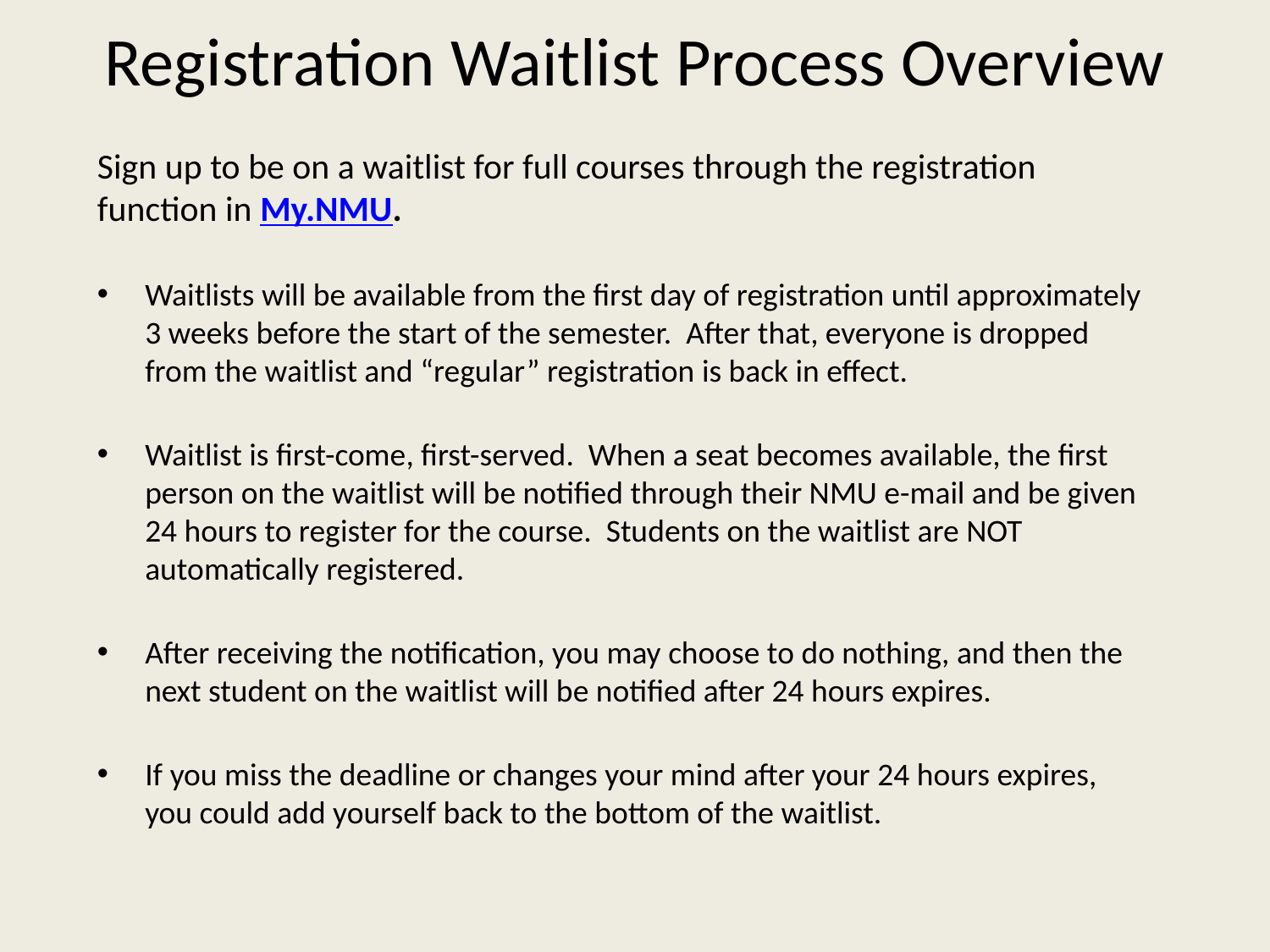

# Registration Waitlist Process Overview
Sign up to be on a waitlist for full courses through the registration function in My.NMU.

Waitlists will be available from the first day of registration until approximately 3 weeks before the start of the semester.  After that, everyone is dropped from the waitlist and “regular” registration is back in effect.

Waitlist is first-come, first-served.  When a seat becomes available, the first person on the waitlist will be notified through their NMU e-mail and be given 24 hours to register for the course.  Students on the waitlist are NOT automatically registered.

After receiving the notification, you may choose to do nothing, and then the next student on the waitlist will be notified after 24 hours expires.

If you miss the deadline or changes your mind after your 24 hours expires, you could add yourself back to the bottom of the waitlist.